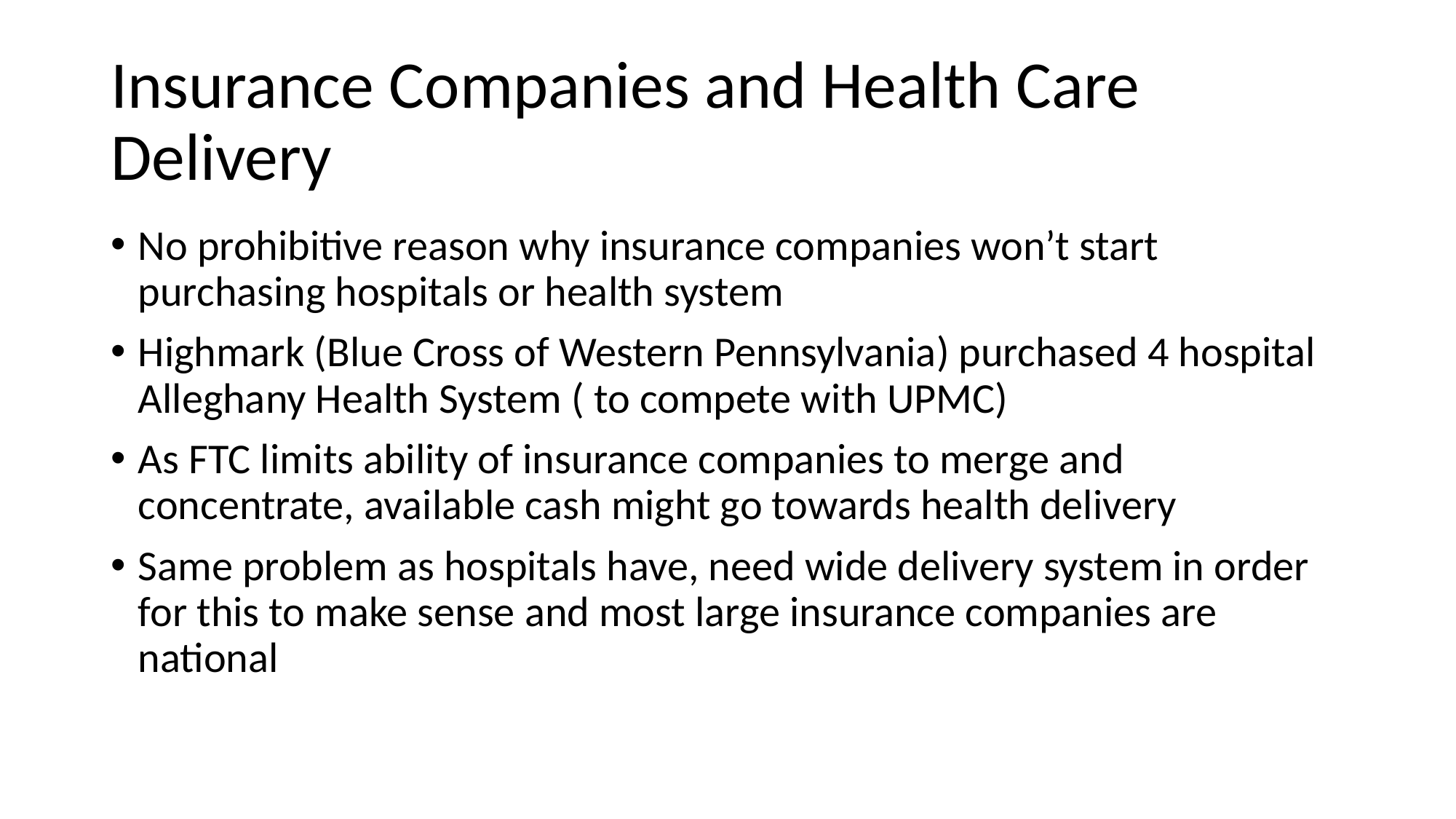

# Insurance Companies and Health Care Delivery
No prohibitive reason why insurance companies won’t start purchasing hospitals or health system
Highmark (Blue Cross of Western Pennsylvania) purchased 4 hospital Alleghany Health System ( to compete with UPMC)
As FTC limits ability of insurance companies to merge and concentrate, available cash might go towards health delivery
Same problem as hospitals have, need wide delivery system in order for this to make sense and most large insurance companies are national